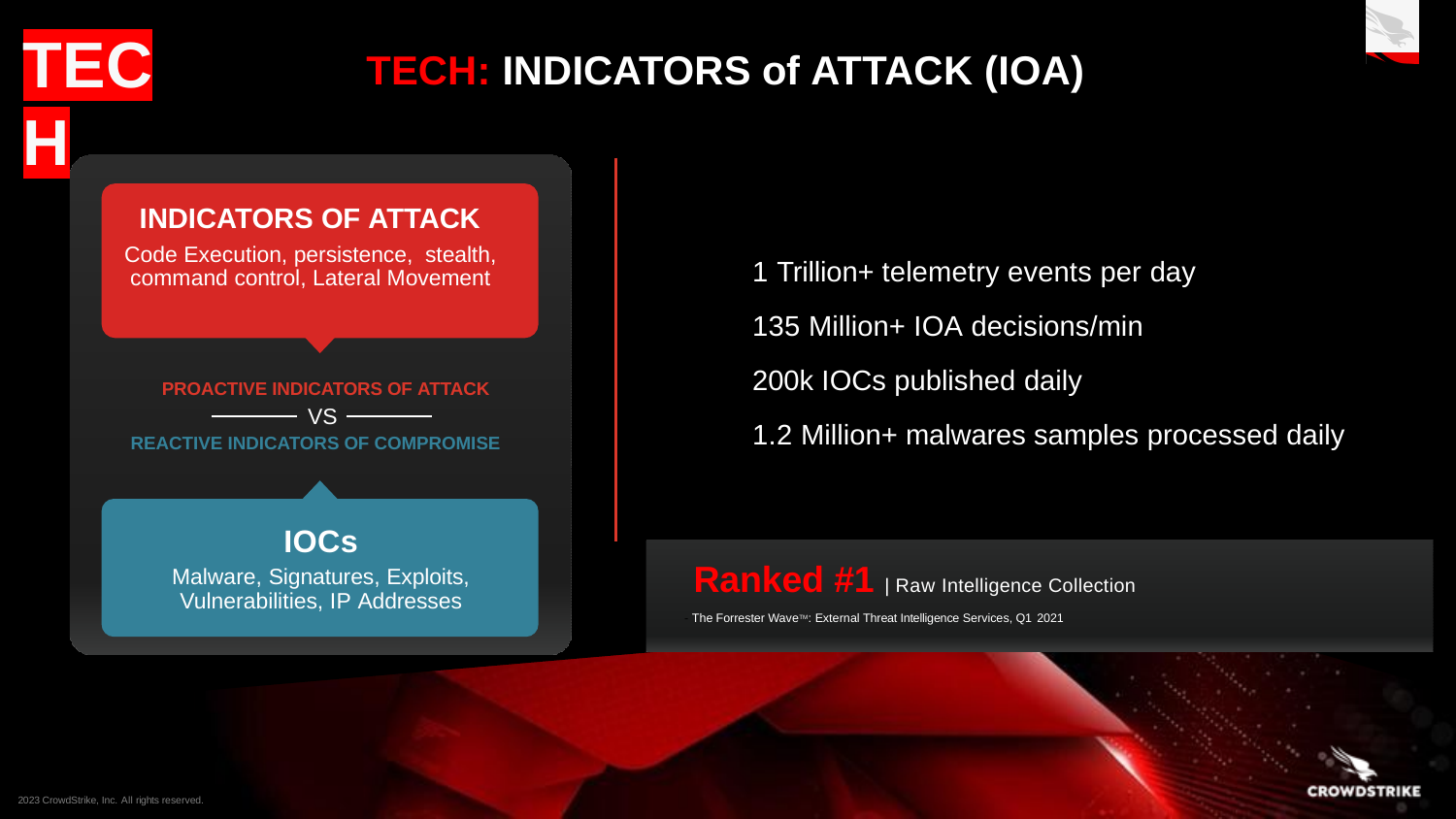

TECH
# TECH: INDICATORS of ATTACK (IOA)

INDICATORS OF ATTACK
Code Execution, persistence,  stealth, command control, Lateral Movement
1 Trillion+ telemetry events per day
135 Million+ IOA decisions/min
200k IOCs published daily
1.2 Million+ malwares samples processed daily

PROACTIVE INDICATORS OF ATTACK
VS

REACTIVE INDICATORS OF COMPROMISE

IOCs
Malware, Signatures, Exploits,
Vulnerabilities, IP Addresses

Ranked #1 | Raw Intelligence Collection
- The Forrester WaveTM: External Threat Intelligence Services, Q1 2021

2023 CrowdStrike, Inc. All rights reserved.